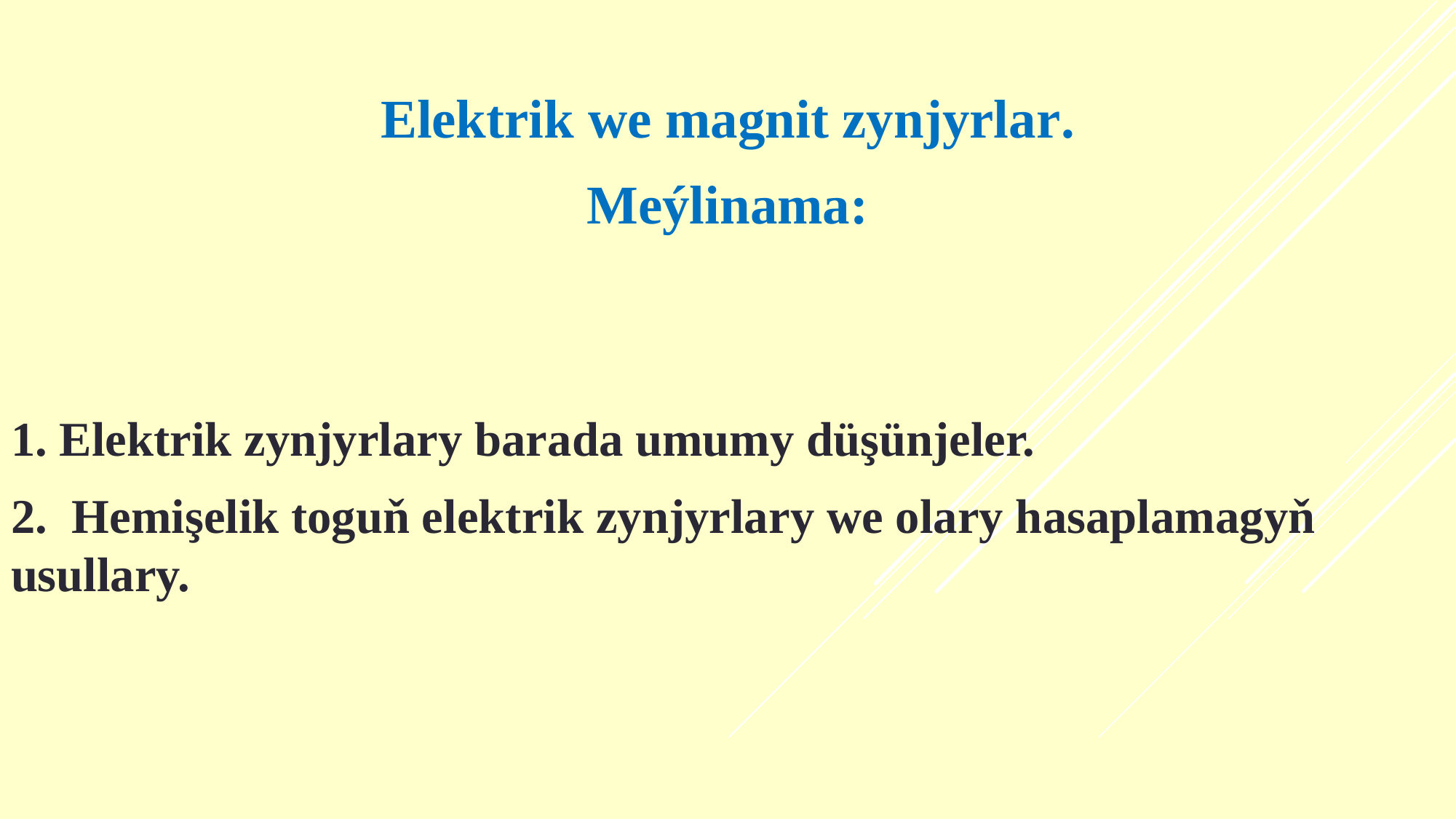

Elektrik we magnit zynjyrlar.
Meýlinama:

1. Elektrik zynjyrlary barada umumy düşünjeler.
2.  Hemişelik toguň elektrik zynjyrlary we olary hasaplamagyň usullary.